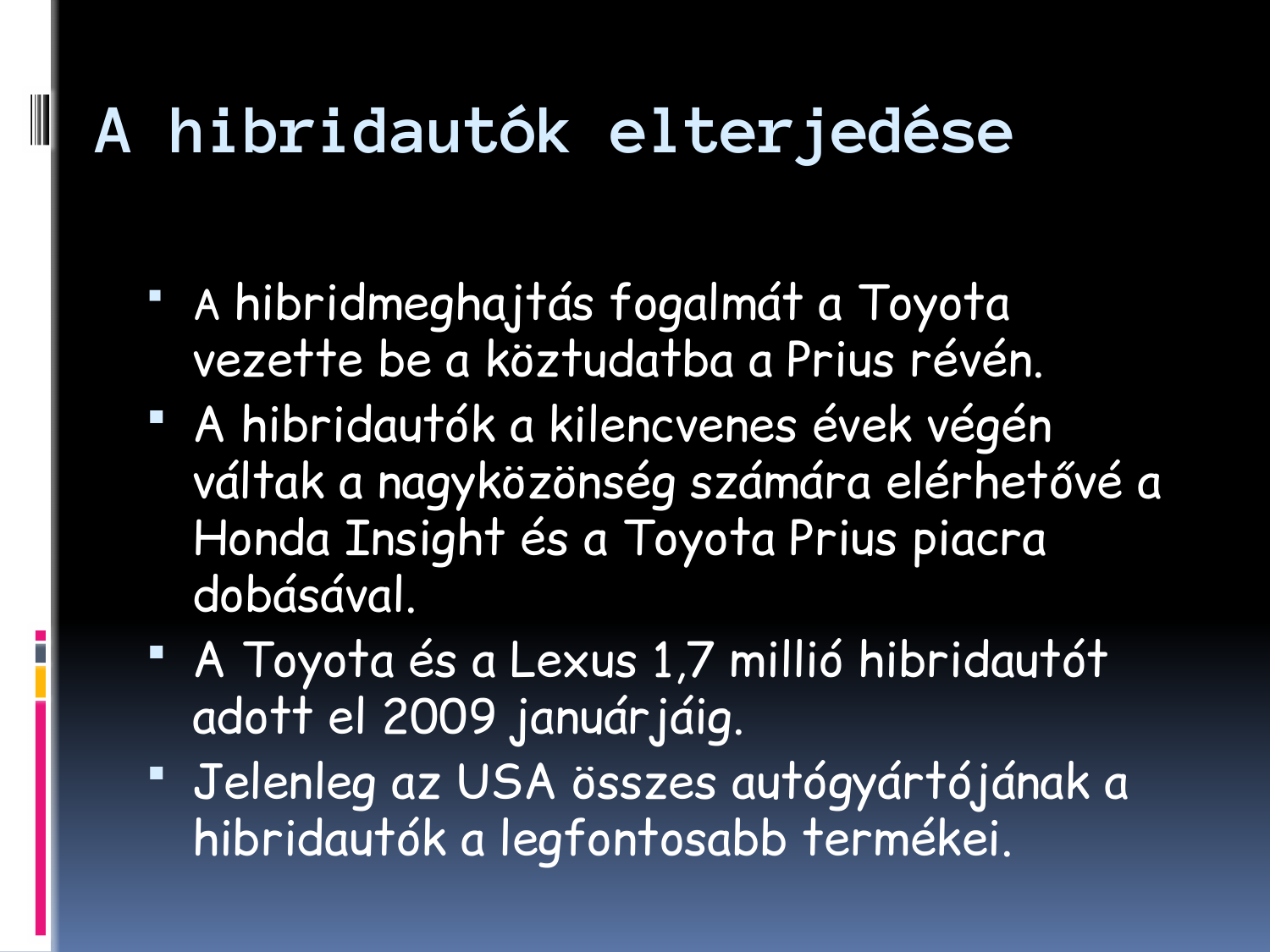

# A hibridautók elterjedése
A hibridmeghajtás fogalmát a Toyota vezette be a köztudatba a Prius révén.
A hibridautók a kilencvenes évek végén váltak a nagyközönség számára elérhetővé a Honda Insight és a Toyota Prius piacra dobásával.
A Toyota és a Lexus 1,7 millió hibridautót adott el 2009 januárjáig.
Jelenleg az USA összes autógyártójának a hibridautók a legfontosabb termékei.